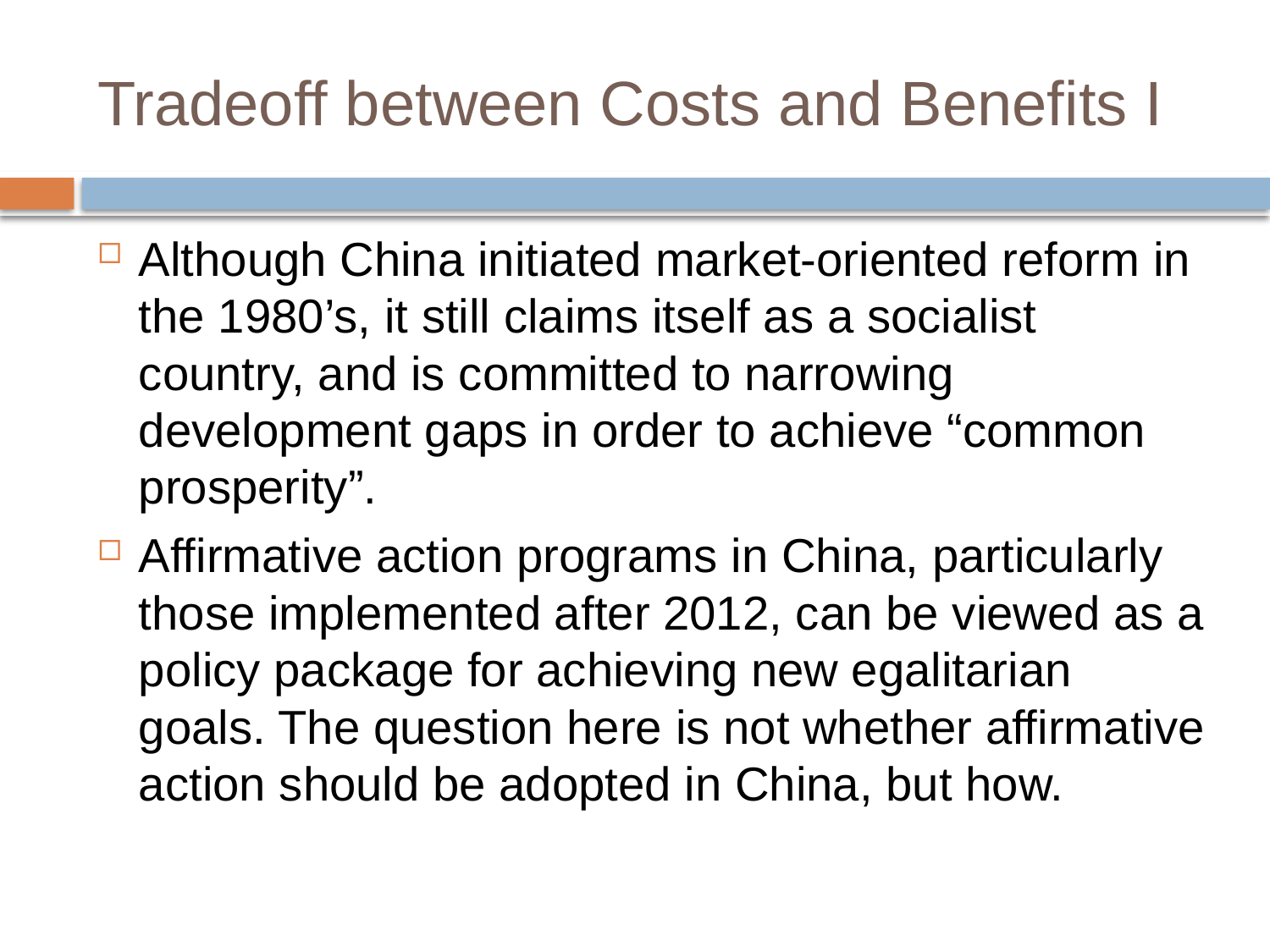

# Tradeoff between Costs and Benefits I
Although China initiated market-oriented reform in the 1980’s, it still claims itself as a socialist country, and is committed to narrowing development gaps in order to achieve “common prosperity”.
Affirmative action programs in China, particularly those implemented after 2012, can be viewed as a policy package for achieving new egalitarian goals. The question here is not whether affirmative action should be adopted in China, but how.